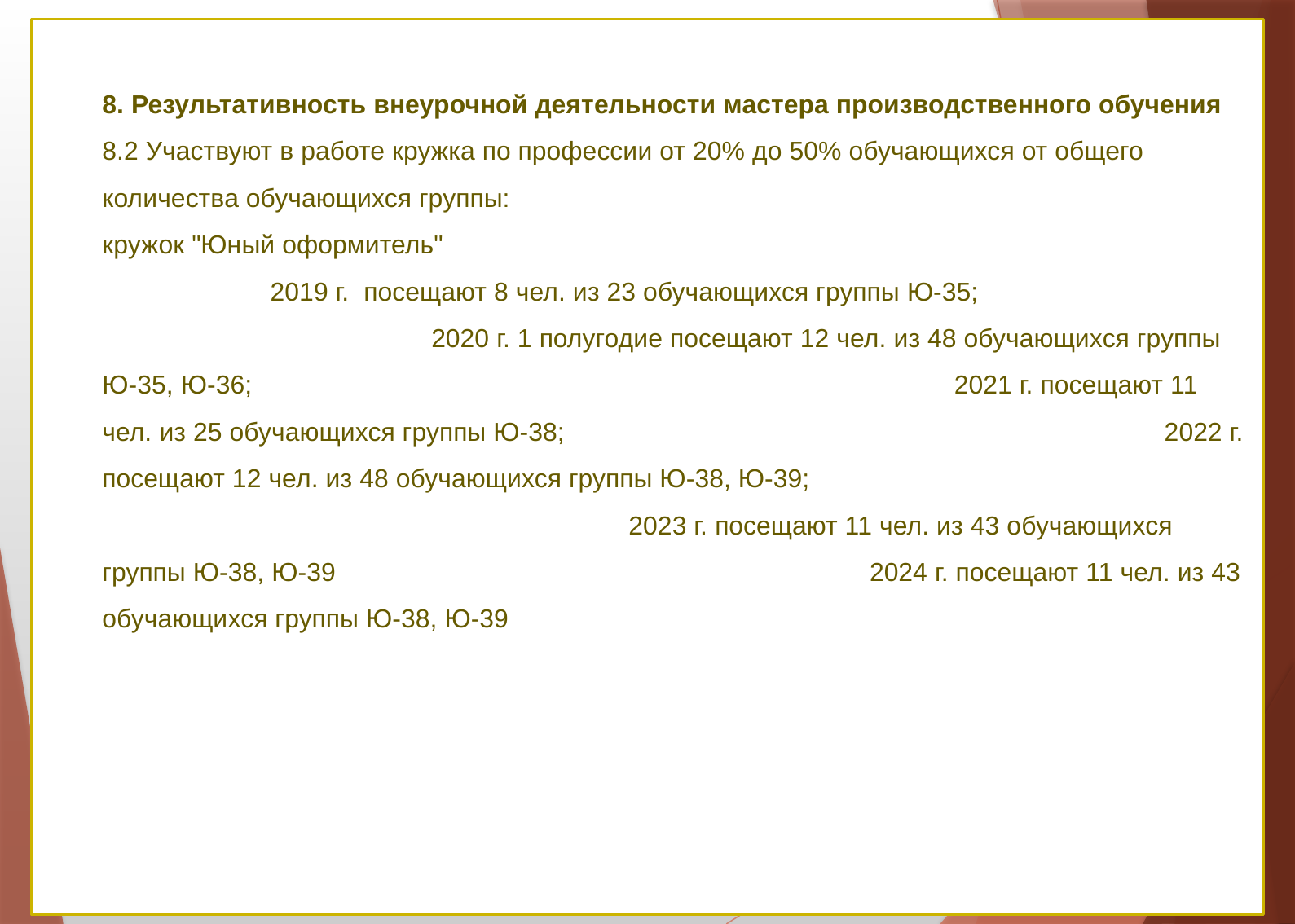

# 8. Результативность внеурочной деятельности мастера производственного обучения 8.2 Участвуют в работе кружка по профессии от 20% до 50% обучающихся от общего количества обучающихся группы: кружок "Юный оформитель"                                                                                                                                      2019 г.  посещают 8 чел. из 23 обучающихся группы Ю-35;                                                                                   2020 г. 1 полугодие посещают 12 чел. из 48 обучающихся группы Ю-35, Ю-36;                                                                                                2021 г. посещают 11 чел. из 25 обучающихся группы Ю-38;                                                                                  2022 г. посещают 12 чел. из 48 обучающихся группы Ю-38, Ю-39;                                                                                                                                     2023 г. посещают 11 чел. из 43 обучающихся группы Ю-38, Ю-39                                                                         2024 г. посещают 11 чел. из 43 обучающихся группы Ю-38, Ю-39